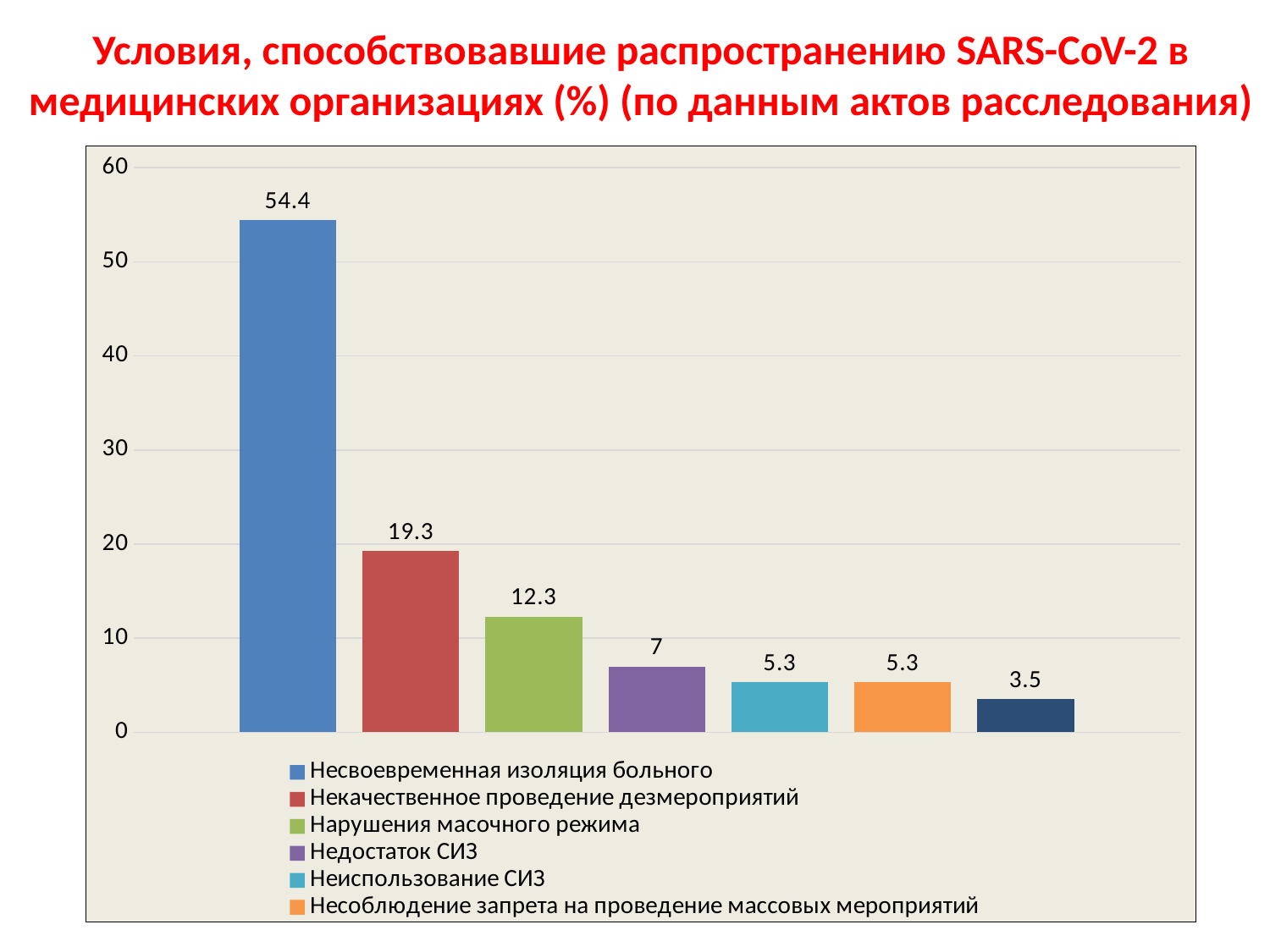

Условия, способствовавшие распространению SARS-CoV-2 в медицинских организациях (%) (по данным актов расследования)

### Chart

| Category | Несвоевременная изоляция больного | Некачественное проведение дезмероприятий | Нарушения масочного режима | Недостаток СИЗ | Неиспользование СИЗ | Несоблюдение запрета на проведение массовых мероприятий | Недостаточное количество и недоступность антисептиков |
|---|---|---|---|---|---|---|---|
| Категория 1 | 54.4 | 19.3 | 12.3 | 7.0 | 5.3 | 5.3 | 3.5 |
34